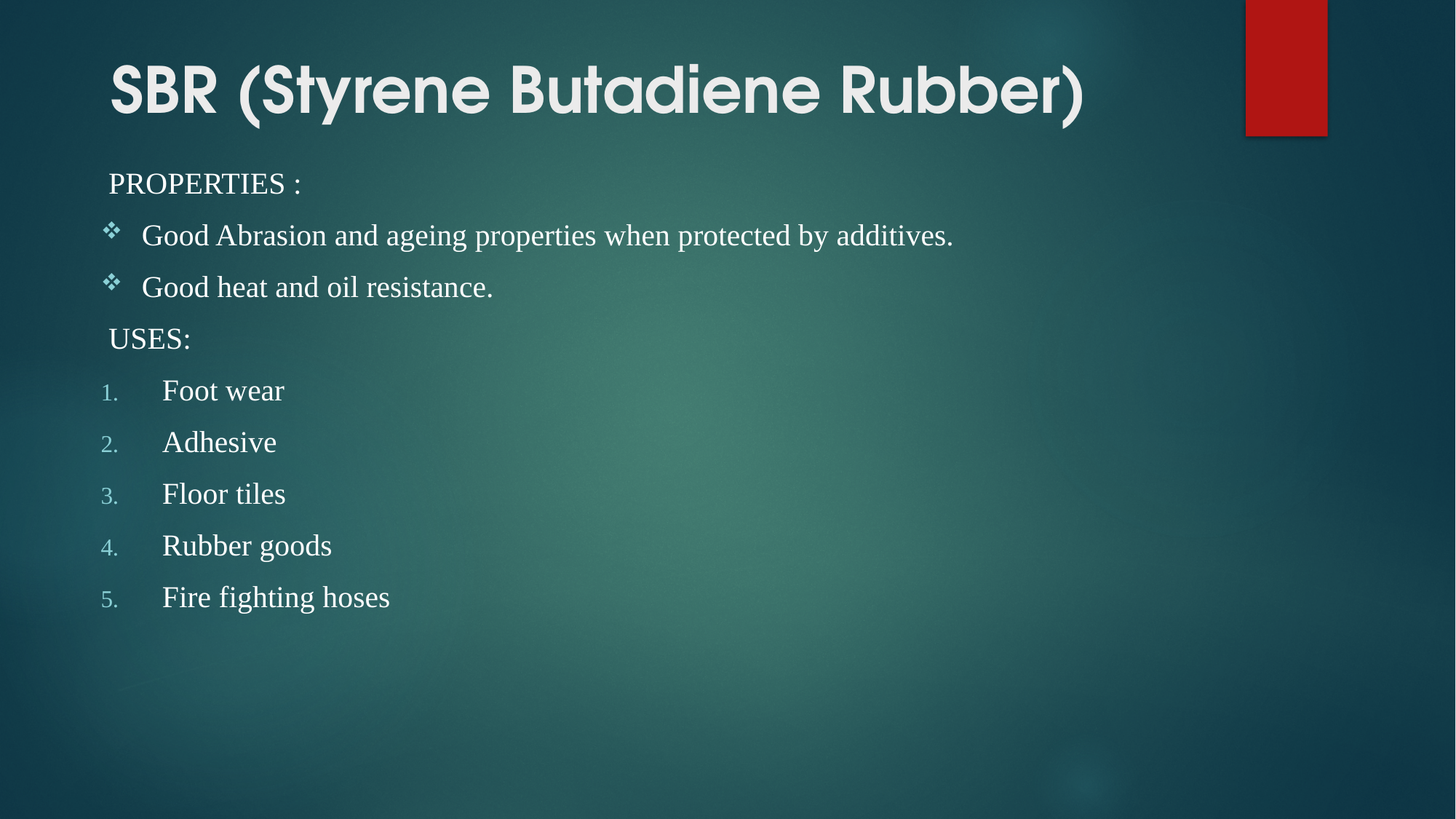

# SBR (Styrene Butadiene Rubber)
 PROPERTIES :
Good Abrasion and ageing properties when protected by additives.
Good heat and oil resistance.
 USES:
Foot wear
Adhesive
Floor tiles
Rubber goods
Fire fighting hoses